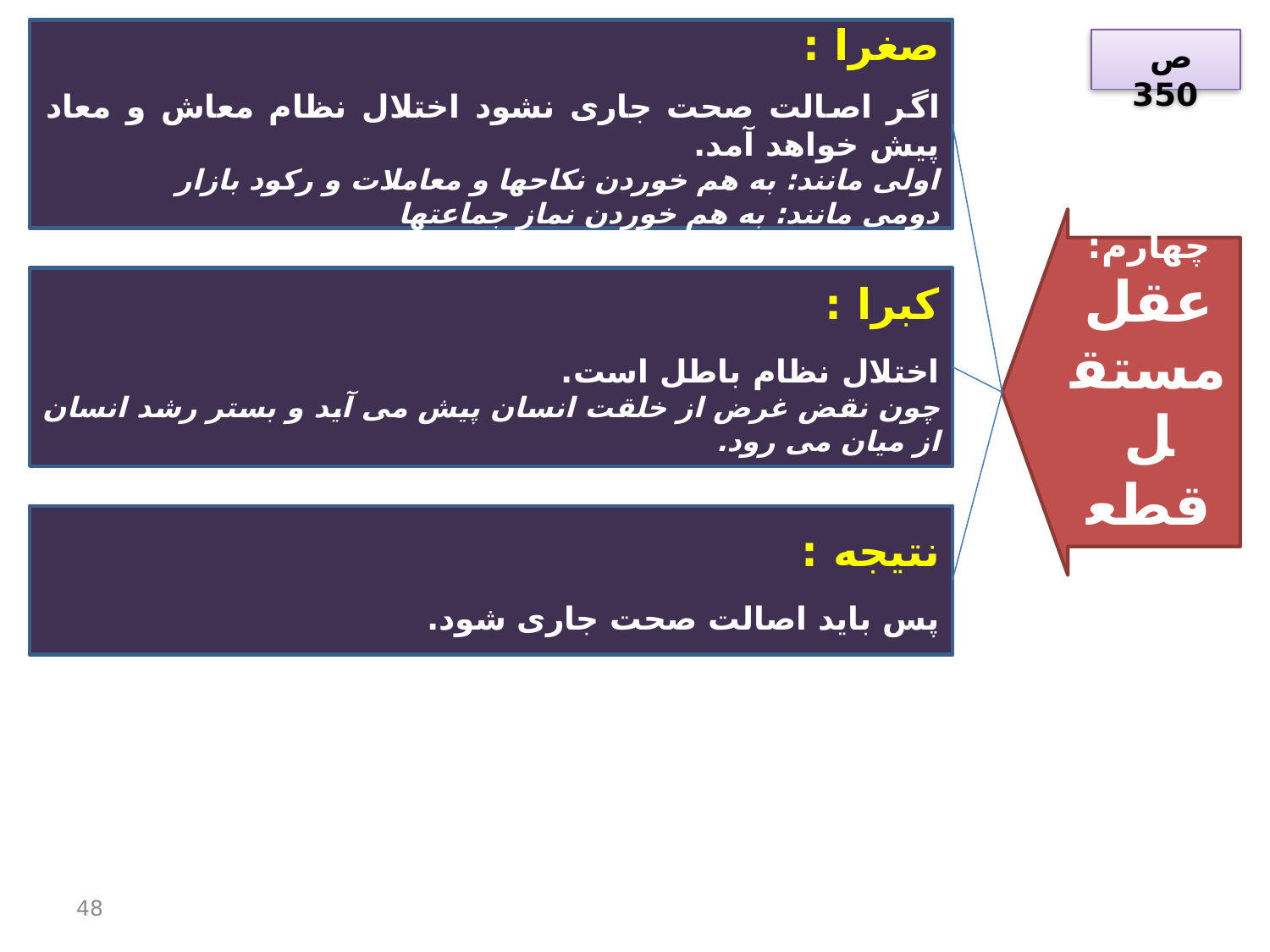

صغرا :

اگر اصالت صحت جاری نشود اختلال نظام معاش و معاد پیش خواهد آمد.
اولی مانند: به هم خوردن نکاحها و معاملات و رکود بازار
دومی مانند: به هم خوردن نماز جماعتها
ص  350
دلیل چهارم:
عقل مستقل قطعی
کبرا :

اختلال نظام باطل است.
چون نقض غرض از خلقت انسان پیش می آید و بستر رشد انسان از میان می رود.
نتیجه :

پس باید اصالت صحت جاری شود.
48